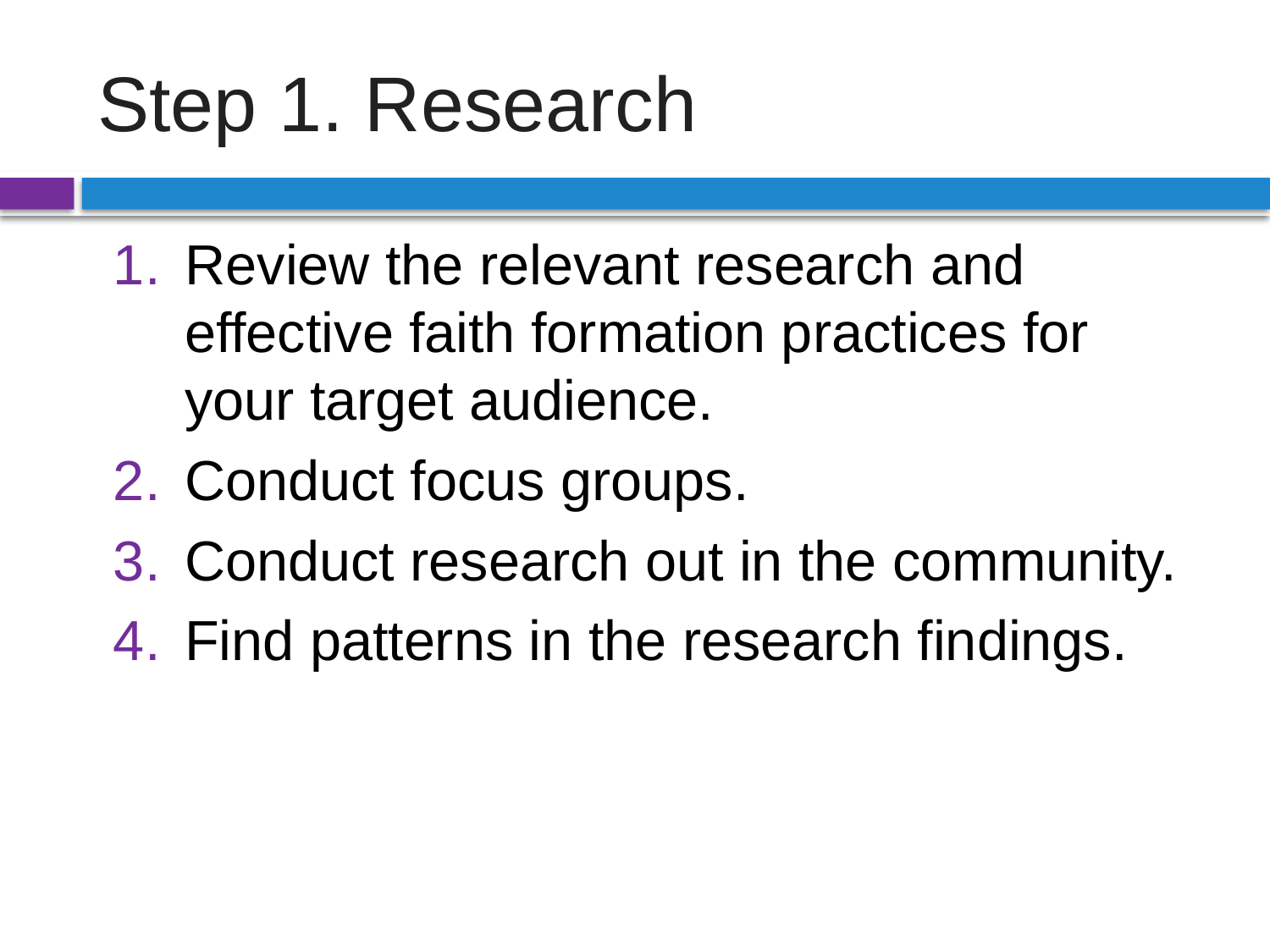

# Step 1. Research
Review the relevant research and effective faith formation practices for your target audience.
Conduct focus groups.
Conduct research out in the community.
Find patterns in the research findings.